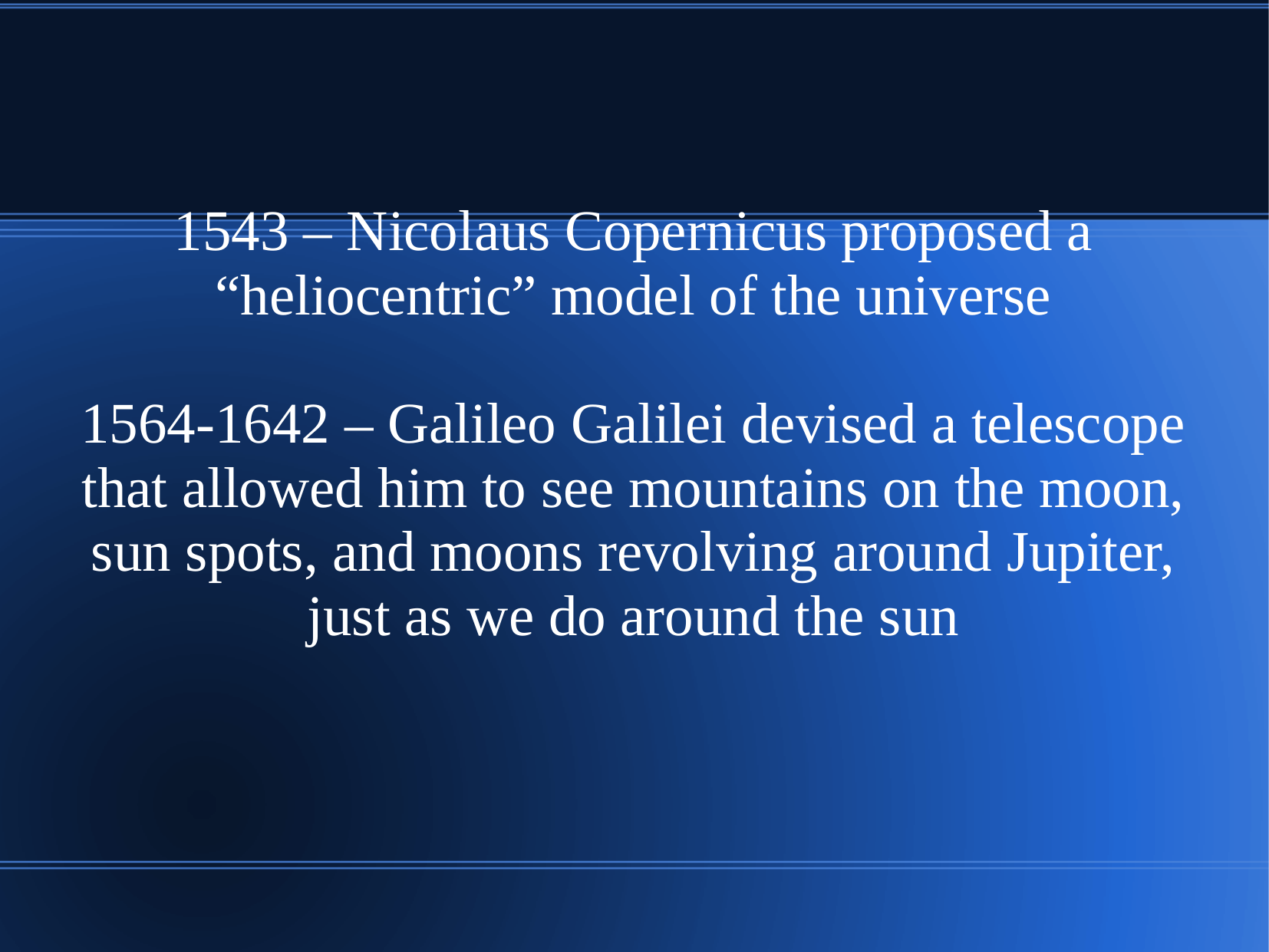

1543 – Nicolaus Copernicus proposed a “heliocentric” model of the universe

1564-1642 – Galileo Galilei devised a telescope that allowed him to see mountains on the moon, sun spots, and moons revolving around Jupiter, just as we do around the sun